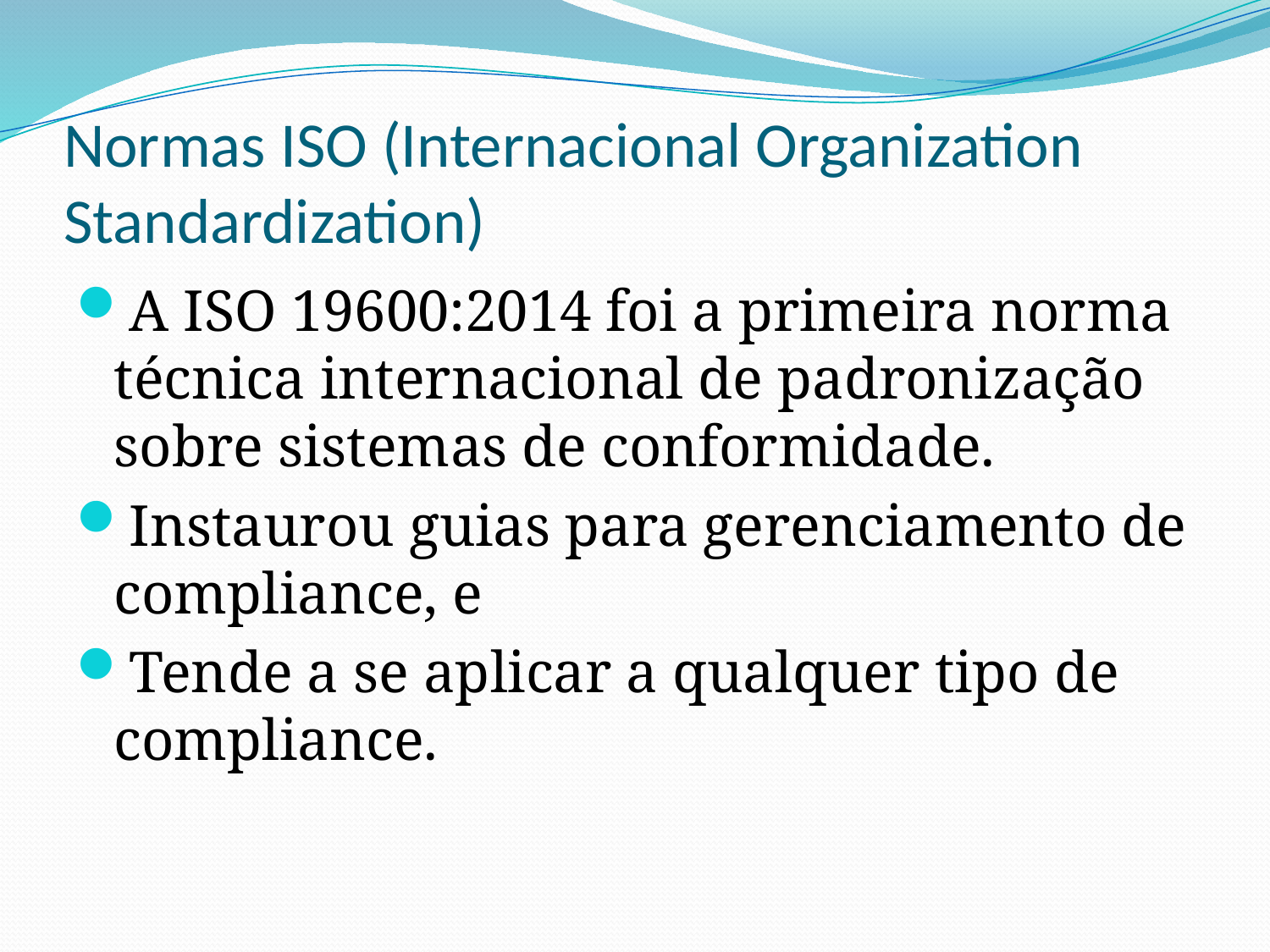

# Normas ISO (Internacional Organization Standardization)
A ISO 19600:2014 foi a primeira norma técnica internacional de padronização sobre sistemas de conformidade.
Instaurou guias para gerenciamento de compliance, e
Tende a se aplicar a qualquer tipo de compliance.